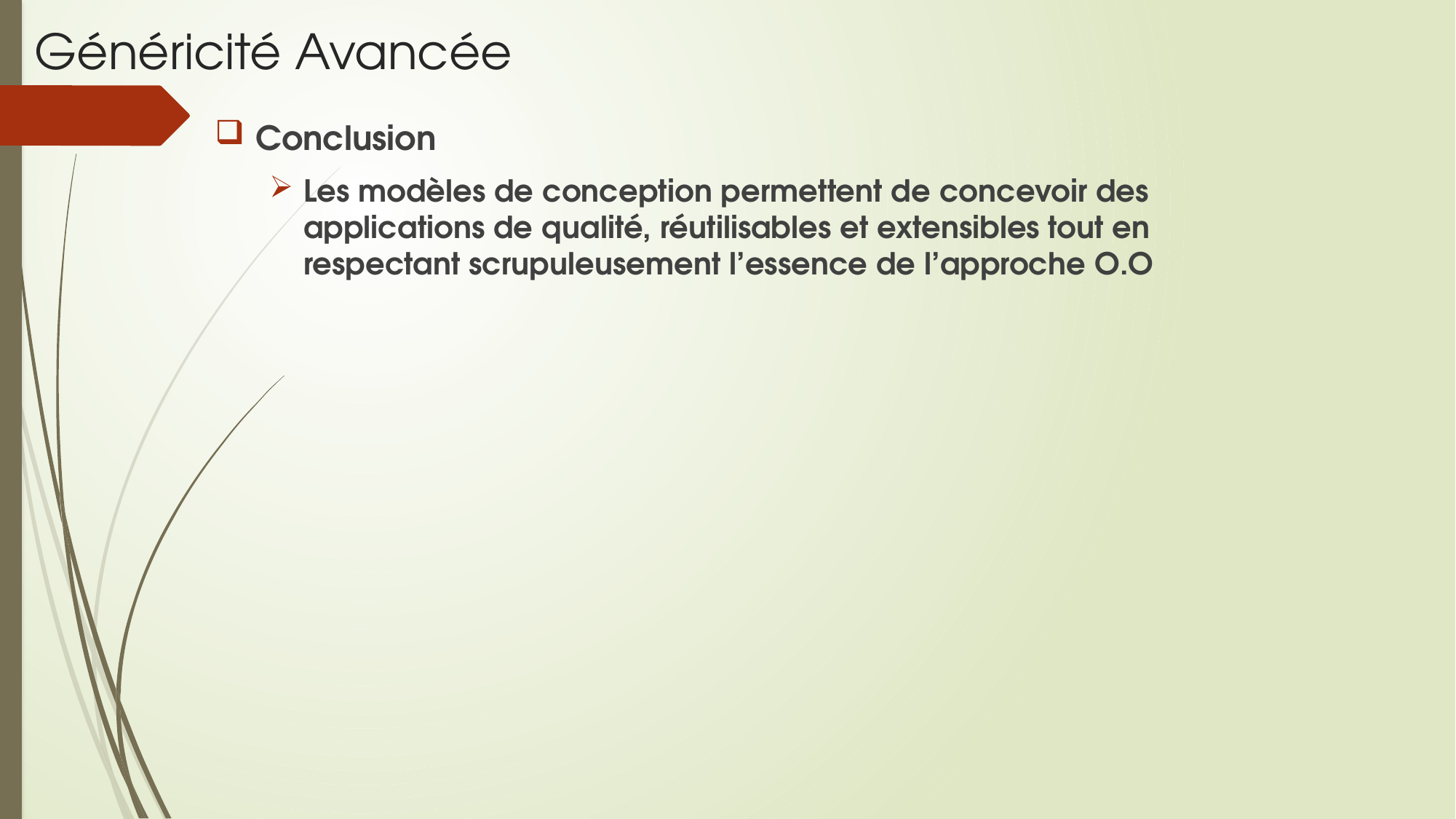

# Généricité Avancée
Conclusion
Les modèles de conception permettent de concevoir des applications de qualité, réutilisables et extensibles tout en respectant scrupuleusement l’essence de l’approche O.O